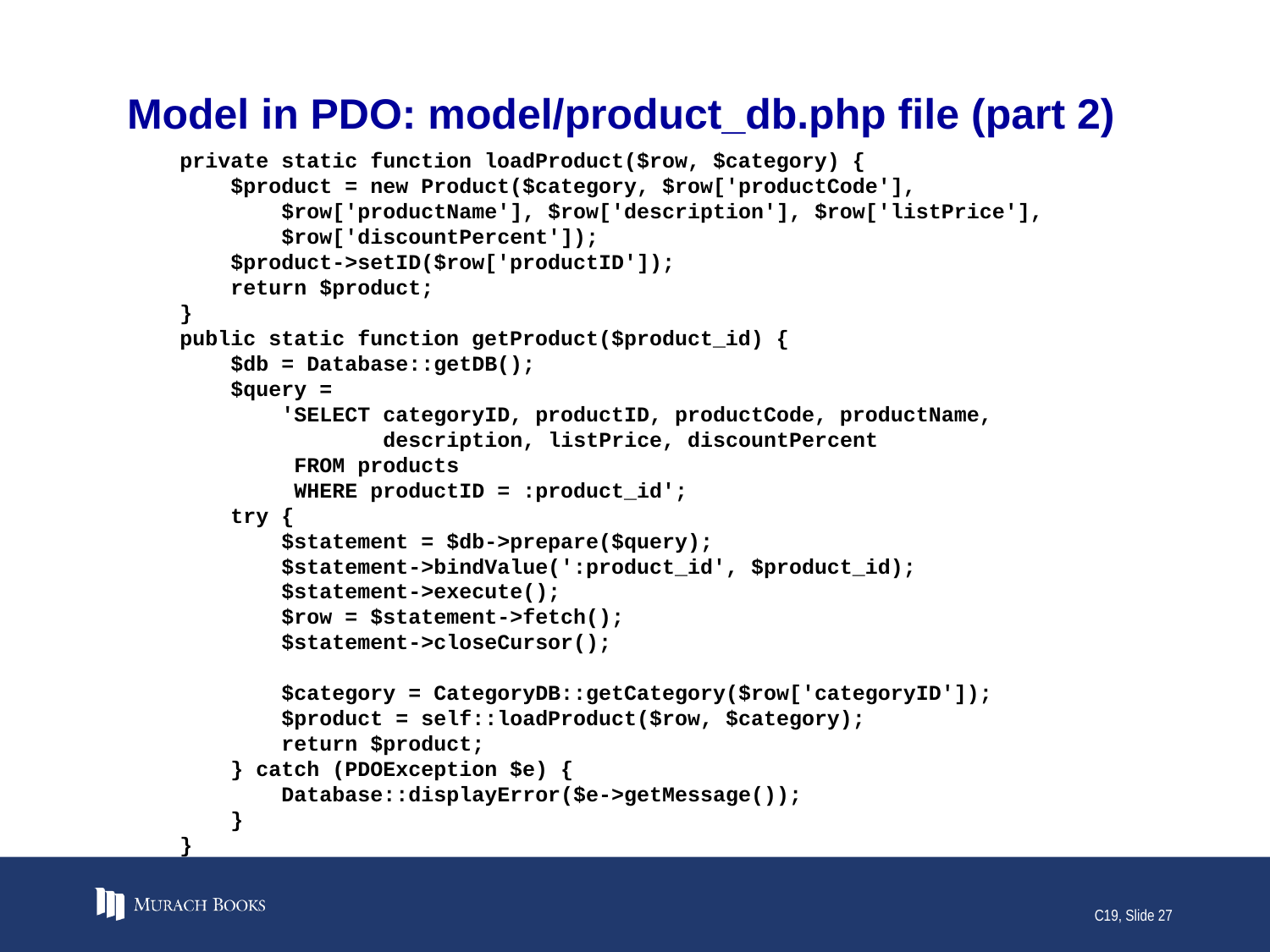

# Model in PDO: model/product_db.php file (part 2)
    private static function loadProduct($row, $category) {
        $product = new Product($category, $row['productCode'],
            $row['productName'], $row['description'], $row['listPrice'],
            $row['discountPercent']);
        $product->setID($row['productID']);
        return $product;
    }
    public static function getProduct($product_id) {
        $db = Database::getDB();
        $query =
            'SELECT categoryID, productID, productCode, productName,
                    description, listPrice, discountPercent
             FROM products
             WHERE productID = :product_id';
        try {
            $statement = $db->prepare($query);
            $statement->bindValue(':product_id', $product_id);
            $statement->execute();
            $row = $statement->fetch();
            $statement->closeCursor();

            $category = CategoryDB::getCategory($row['categoryID']);
            $product = self::loadProduct($row, $category);
            return $product;
        } catch (PDOException $e) {
            Database::displayError($e->getMessage());
        }
    }

C19, Slide 27